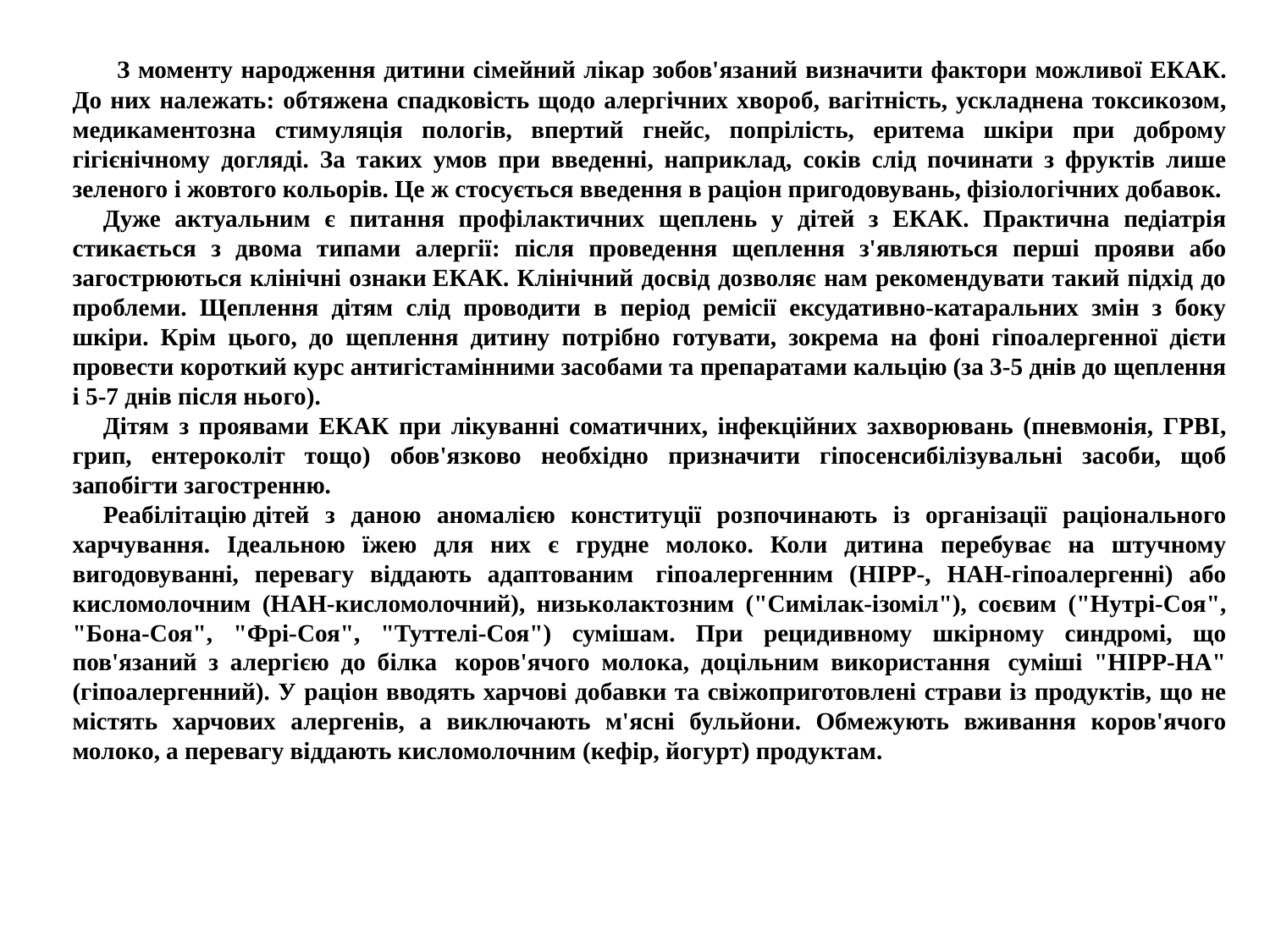

З моменту народження дитини сiмейний лiкар зобов'язаний визначити фактори можливої ЕКАК. До них належать: обтяжена спадковiсть щодо алергiчних хвороб, вагiтнiсть, ускладнена токсикозом, медикаментозна стимуляцiя пологiв, впертий гнейс, попрiлiсть, еритема шкiри при доброму гiгiєнiчному доглядi. За таких умов при введеннi, наприклад, сокiв слiд починати з фруктiв лише зеленого i жовтого кольорiв. Це ж стосується введення в рацiон пригодовувань, фiзiологiчних добавок.
     Дуже актуальним є питання профiлактичних щеплень у дiтей з ЕКАК. Практична педiатрiя стикається з двома типами алергiї: пiсля проведення щеплення з'являються першi прояви або загострюються клiнiчнi ознаки ЕКАК. Клiнiчний досвiд дозволяє нам рекомендувати такий пiдхiд до проблеми. Щеплення дiтям слiд проводити в перiод ремiсiї ексудативно-катаральних змiн з боку шкiри. Крiм цього, до щеплення дитину потрiбно готувати, зокрема на фонi гiпоалергенної дiєти провести короткий курс антигiстамiнними засобами та препаратами кальцiю (за 3-5 днiв до щеплення i 5-7 днiв пiсля нього).
     Дiтям з проявами ЕКАК при лiкуваннi соматичних, iнфекцiйних захворювань (пневмонiя, ГРВI, грип, ентероколiт тощо) обов'язково необхiдно призначити гiпосенсибiлiзувальнi засоби, щоб запобiгти загостренню.
     Реабiлiтацiю дiтей з даною аномалiєю конституцiї розпочинають iз органiзацiї рацiонального харчування. Iдеальною їжею для них є грудне молоко. Коли дитина перебуває на штучному вигодовуваннi, перевагу вiддають адаптованим  гiпоалергенним (НIРР-, НАН-гiпоалергеннi) або кисломолочним (НАН-кисломолочний), низьколактозним ("Симiлак-iзомiл"), соєвим ("Нутрi-Соя", "Бона-Соя", "Фрi-Соя", "Туттелi-Соя") сумiшам. При рецидивному шкiрному синдромi, що пов'язаний з алергiєю до бiлка  коров'ячого молока, доцiльним використання  сумiшi "НIРР-НА" (гiпоалергенний). У рацiон вводять харчовi добавки та свiжоприготовленi страви iз продуктiв, що не мiстять харчових алергенiв, а виключають м'яснi бульйони. Обмежують вживання коров'ячого молоко, а перевагу вiддають кисломолочним (кефiр, йогурт) продуктам.